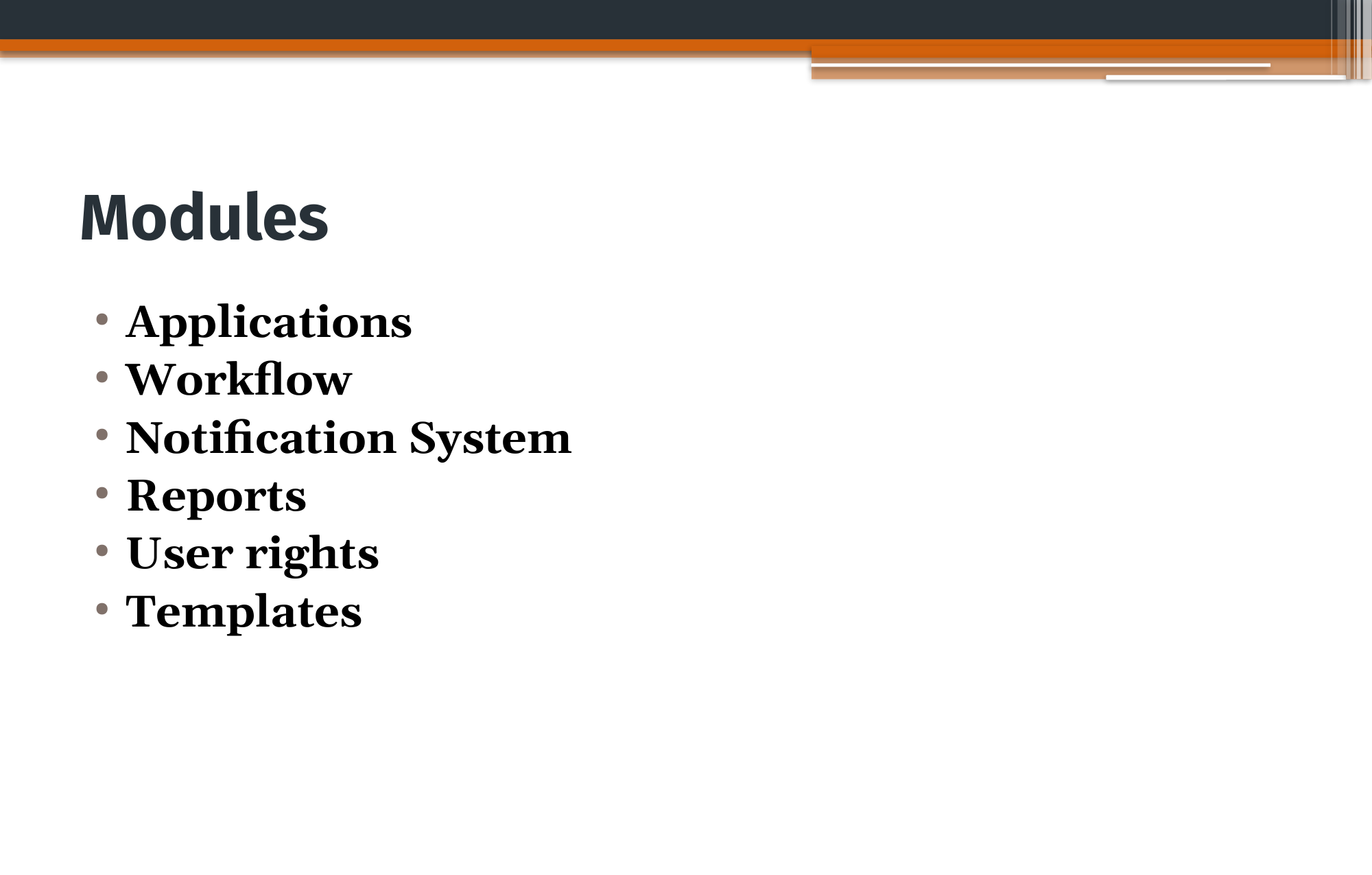

# Modules
Applications
Workflow
Notification System
Reports
User rights
Templates